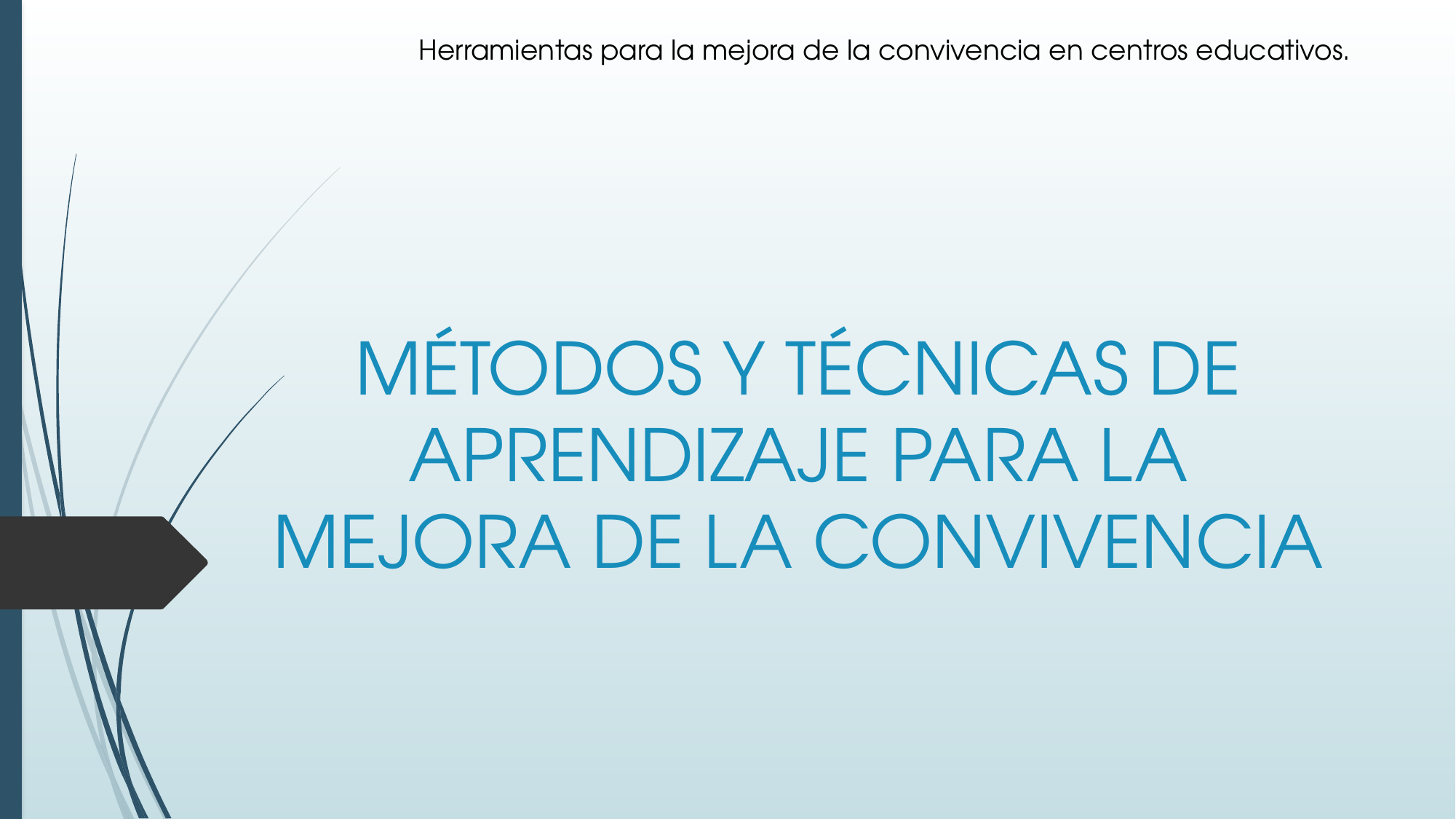

Herramientas para la mejora de la convivencia en centros educativos.
# MÉTODOS Y TÉCNICAS DE APRENDIZAJE PARA LA MEJORA DE LA CONVIVENCIA